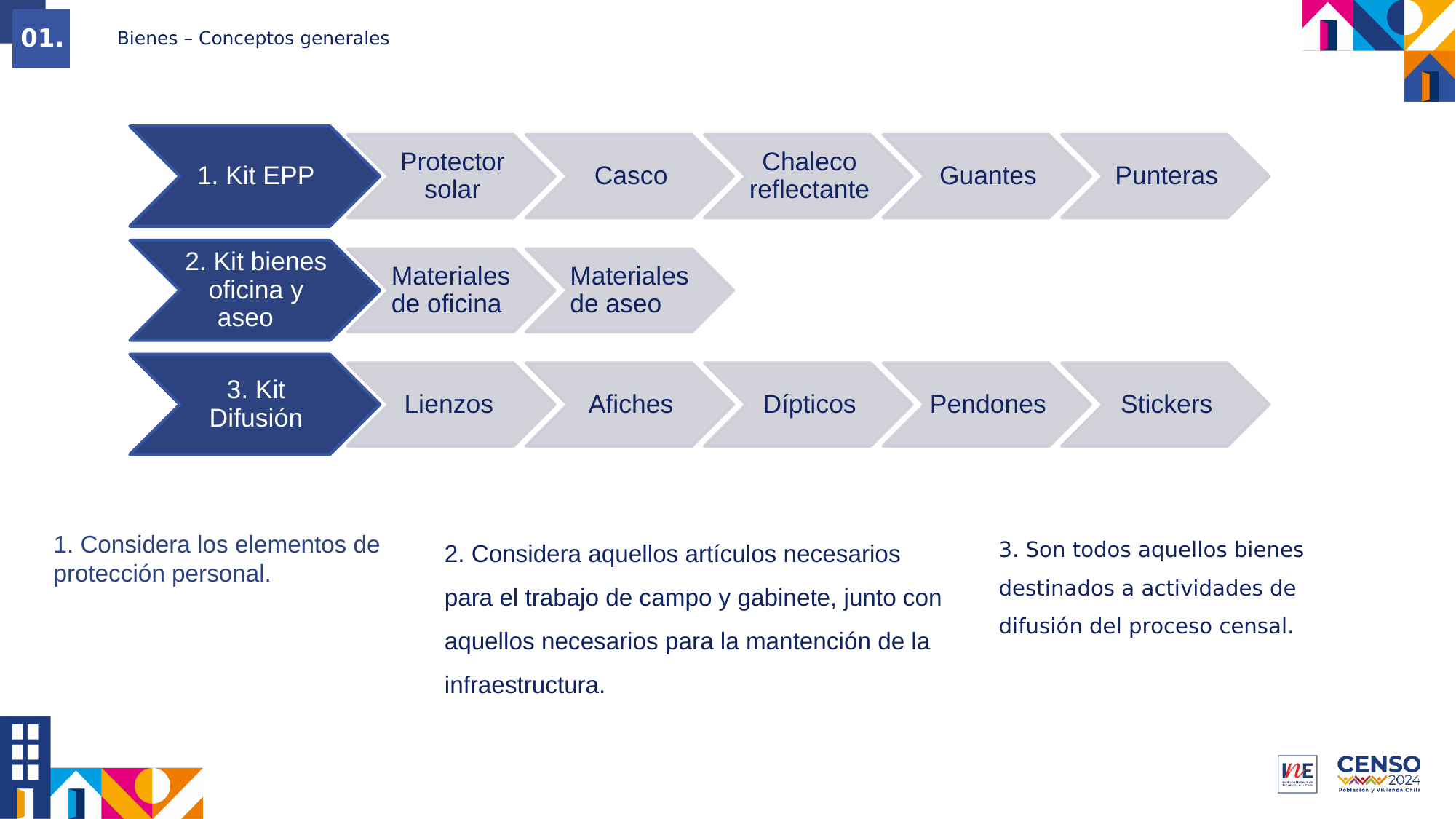

Bienes – Conceptos generales
01.
1. Kit EPP
Protector solar
Casco
Chaleco reflectante
Guantes
Punteras
2. Kit bienes oficina y aseo
Materiales de oficina
Materiales de aseo
3. Kit Difusión
Lienzos
Afiches
Dípticos
Pendones
Stickers
02.
2. Considera aquellos artículos necesarios para el trabajo de campo y gabinete, junto con aquellos necesarios para la mantención de la infraestructura.
3. Son todos aquellos bienes destinados a actividades de difusión del proceso censal.
1. Considera los elementos de protección personal.